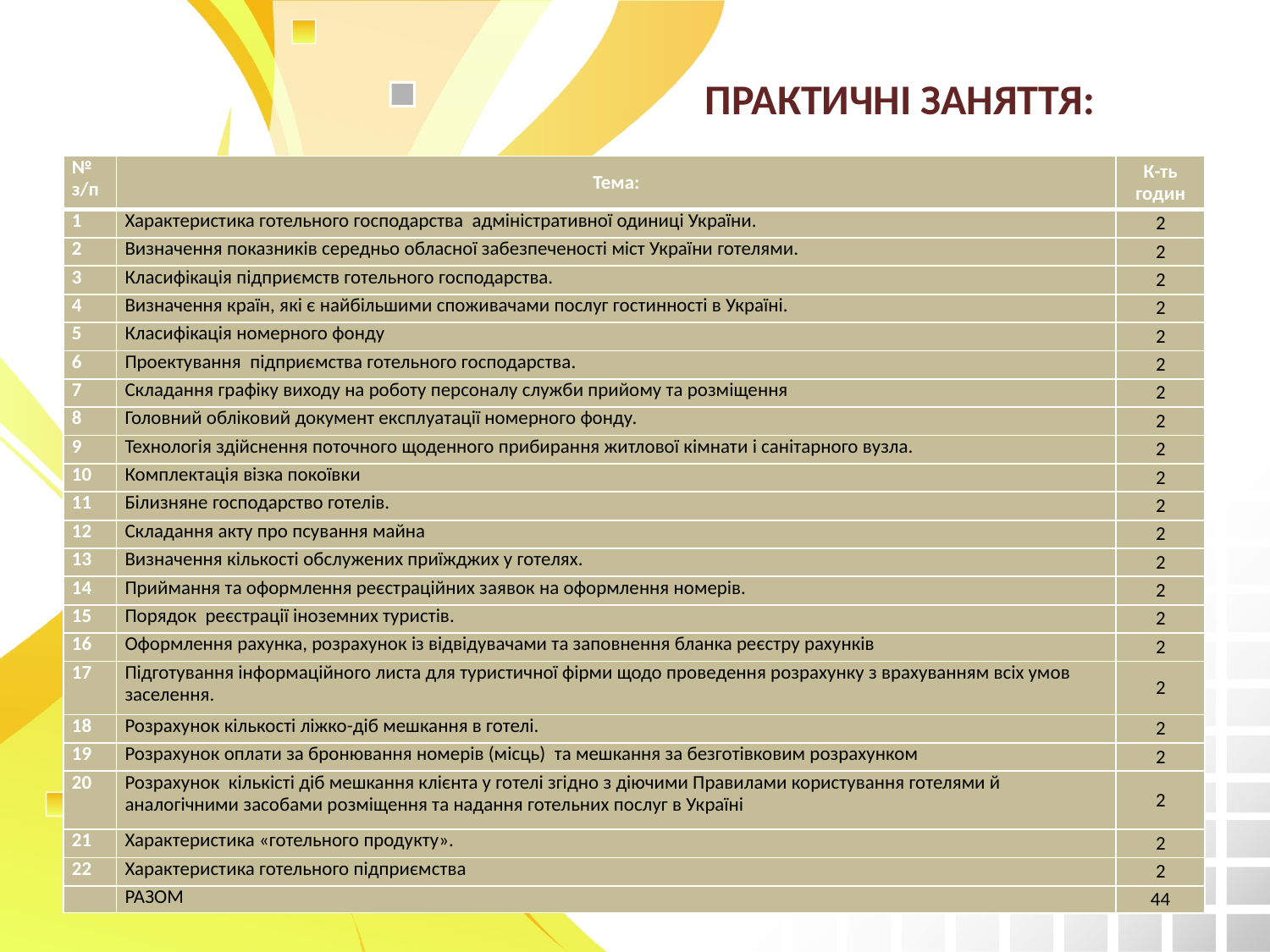

Практичні заняття:
| № з/п | Тема: | К-ть годин |
| --- | --- | --- |
| 1 | Характеристика готельного господарства адміністративної одиниці України. | 2 |
| 2 | Визначення показників середньо обласної забезпеченості міст України готелями. | 2 |
| 3 | Класифікація підприємств готельного господарства. | 2 |
| 4 | Визначення країн, які є найбільшими споживачами послуг гостинності в Україні. | 2 |
| 5 | Класифікація номерного фонду | 2 |
| 6 | Проектування підприємства готельного господарства. | 2 |
| 7 | Складання графіку виходу на роботу персоналу служби прийому та розміщення | 2 |
| 8 | Головний обліковий документ експлуатації номерного фонду. | 2 |
| 9 | Технологія здійснення поточного щоденного прибирання житлової кімнати і санітарного вузла. | 2 |
| 10 | Комплектація візка покоївки | 2 |
| 11 | Білизняне господарство готелів. | 2 |
| 12 | Складання акту про псування майна | 2 |
| 13 | Визначення кількості обслужених приїжджих у готелях. | 2 |
| 14 | Приймання та оформлення реєстраційних заявок на оформлення номерів. | 2 |
| 15 | Порядок реєстрації іноземних туристів. | 2 |
| 16 | Оформлення рахунка, розрахунок із відвідувачами та заповнення бланка реєстру рахунків | 2 |
| 17 | Підготування інформаційного листа для туристичної фірми щодо проведення розрахунку з врахуванням всіх умов заселення. | 2 |
| 18 | Розрахунок кількості ліжко-діб мешкання в готелі. | 2 |
| 19 | Розрахунок оплати за бронювання номерів (місць) та мешкання за безготівковим розрахунком | 2 |
| 20 | Розрахунок кількісті діб мешкання клієнта у готелі згідно з діючими Правилами користування готелями й аналогічними засобами розміщення та надання готельних послуг в Україні | 2 |
| 21 | Характеристика «готельного продукту». | 2 |
| 22 | Характеристика готельного підприємства | 2 |
|  | РАЗОМ | 44 |